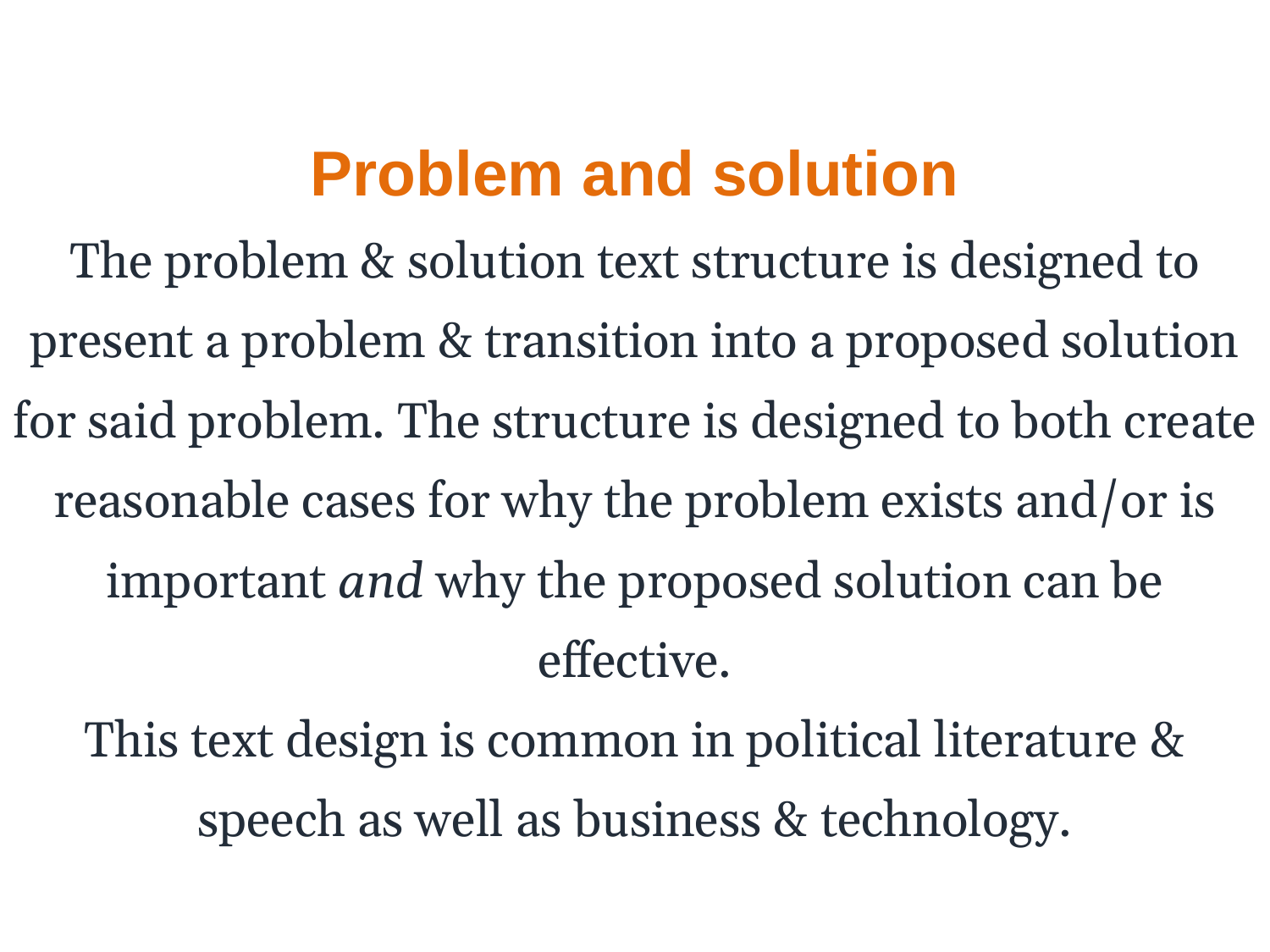

# Problem and solution The problem & solution text structure is designed to present a problem & transition into a proposed solution for said problem. The structure is designed to both create reasonable cases for why the problem exists and/or is important and why the proposed solution can be effective. This text design is common in political literature & speech as well as business & technology.